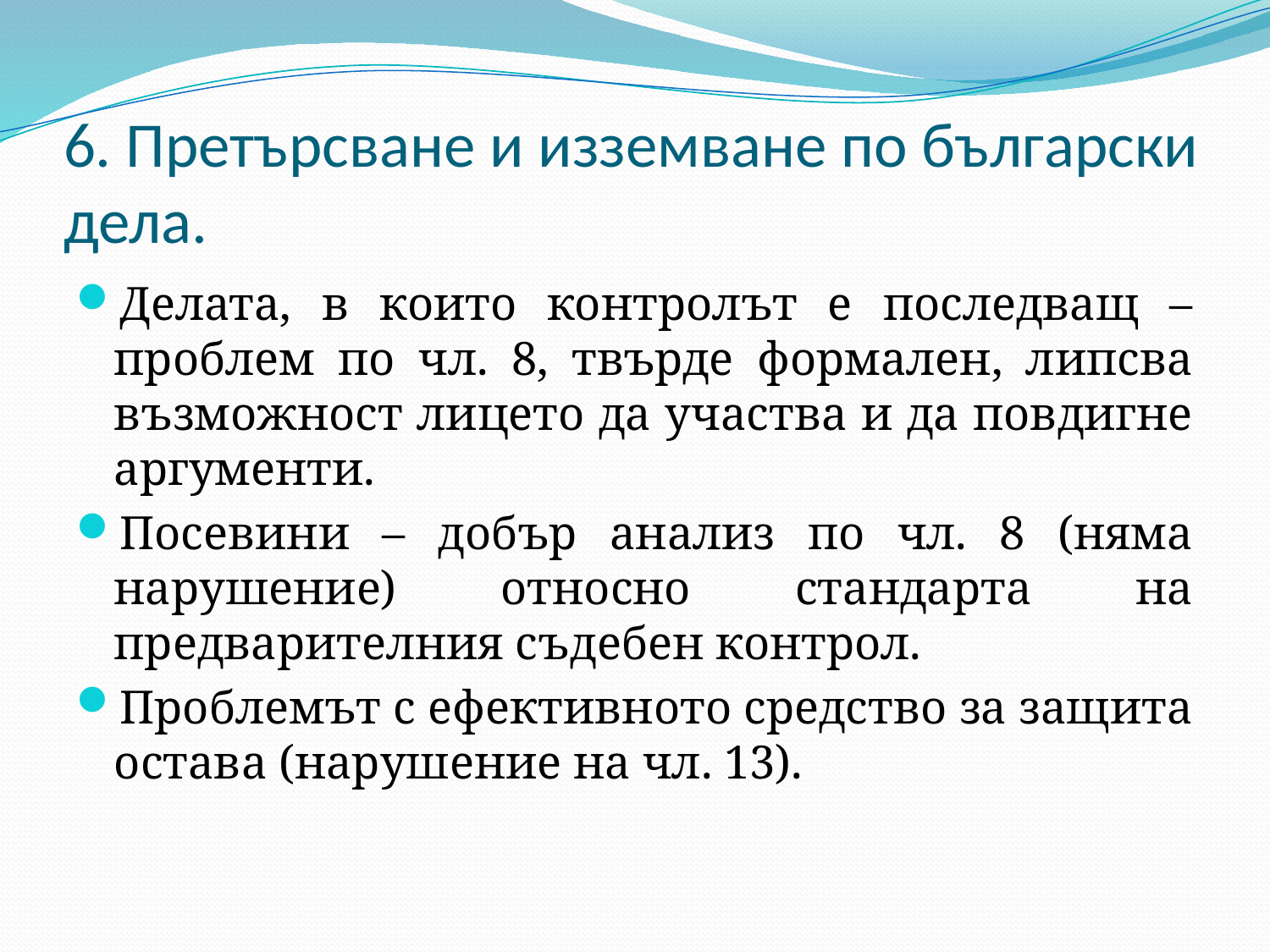

# 6. Претърсване и изземване по български дела.
Делата, в които контролът е последващ – проблем по чл. 8, твърде формален, липсва възможност лицето да участва и да повдигне аргументи.
Посевини – добър анализ по чл. 8 (няма нарушение) относно стандарта на предварителния съдебен контрол.
Проблемът с ефективното средство за защита остава (нарушение на чл. 13).